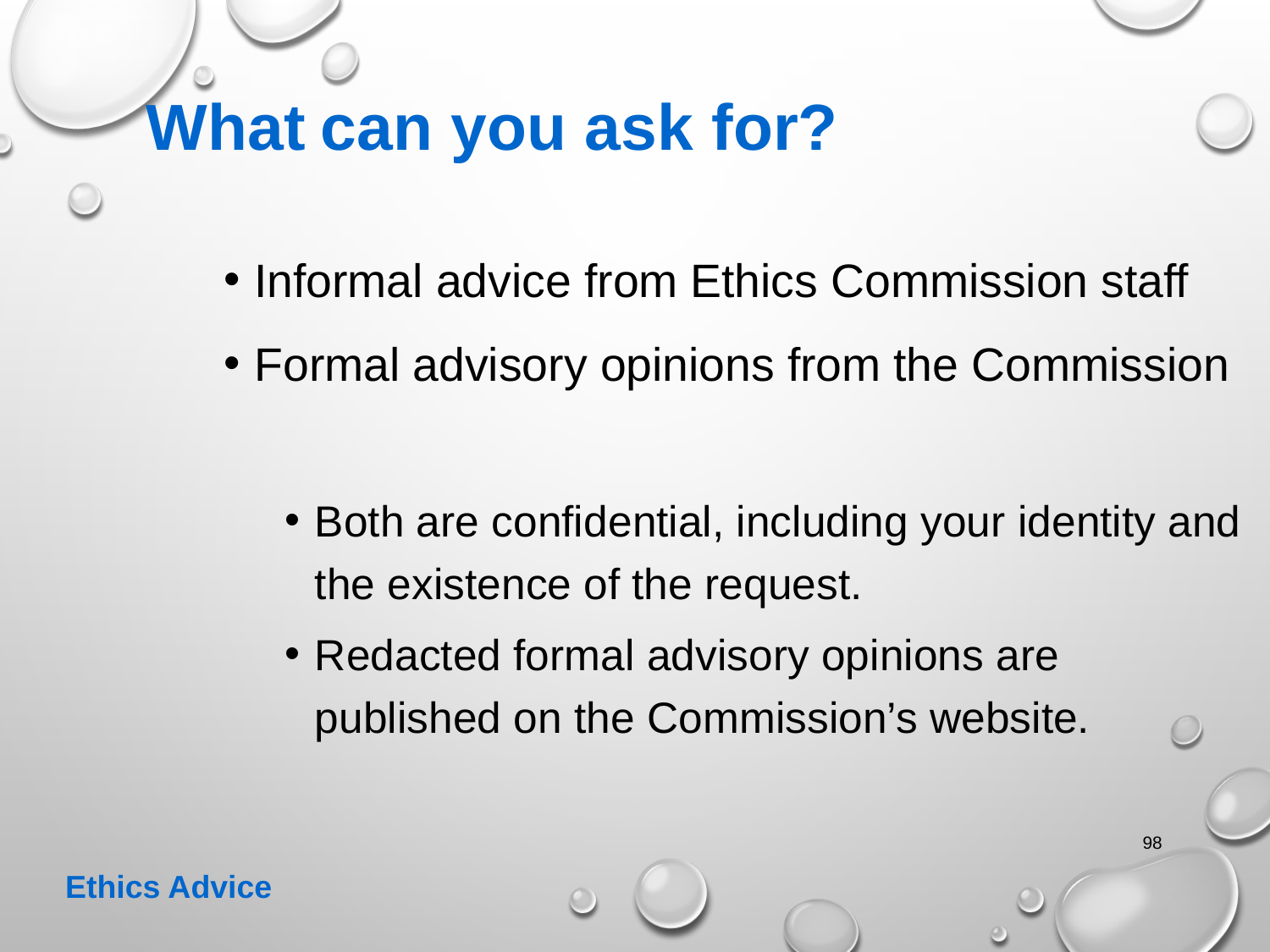

What can you ask for?
Informal advice from Ethics Commission staff
Formal advisory opinions from the Commission

Both are confidential, including your identity and the existence of the request.
Redacted formal advisory opinions are published on the Commission’s website.
98
Ethics Advice